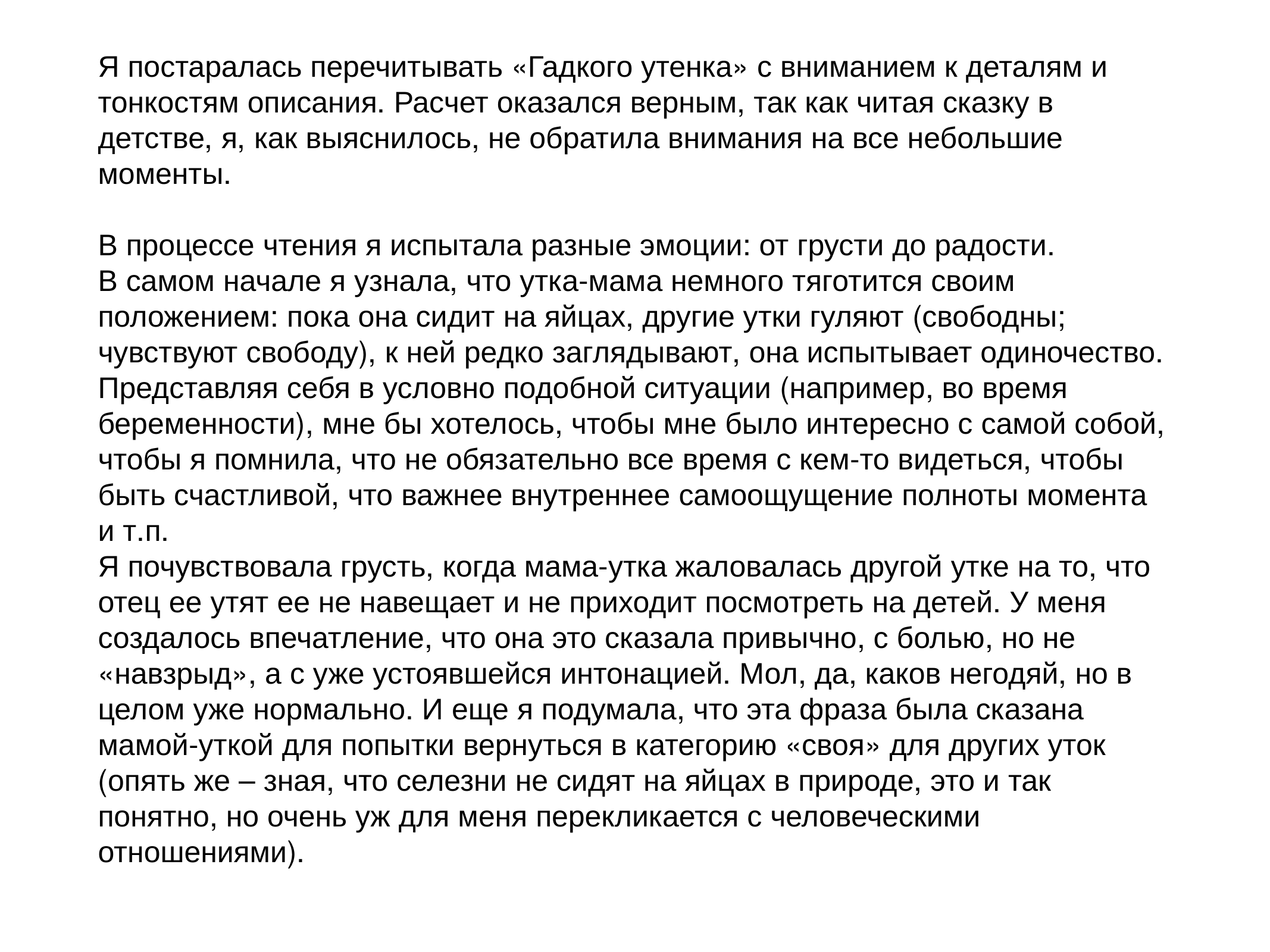

Я постаралась перечитывать «Гадкого утенка» с вниманием к деталям и тонкостям описания. Расчет оказался верным, так как читая сказку в детстве, я, как выяснилось, не обратила внимания на все небольшие моменты.

В процессе чтения я испытала разные эмоции: от грусти до радости.
В самом начале я узнала, что утка-мама немного тяготится своим положением: пока она сидит на яйцах, другие утки гуляют (свободны; чувствуют свободу), к ней редко заглядывают, она испытывает одиночество.
Представляя себя в условно подобной ситуации (например, во время беременности), мне бы хотелось, чтобы мне было интересно с самой собой, чтобы я помнила, что не обязательно все время с кем-то видеться, чтобы быть счастливой, что важнее внутреннее самоощущение полноты момента и т.п.
Я почувствовала грусть, когда мама-утка жаловалась другой утке на то, что отец ее утят ее не навещает и не приходит посмотреть на детей. У меня создалось впечатление, что она это сказала привычно, с болью, но не «навзрыд», а с уже устоявшейся интонацией. Мол, да, каков негодяй, но в целом уже нормально. И еще я подумала, что эта фраза была сказана мамой-уткой для попытки вернуться в категорию «своя» для других уток (опять же – зная, что селезни не сидят на яйцах в природе, это и так понятно, но очень уж для меня перекликается с человеческими отношениями).